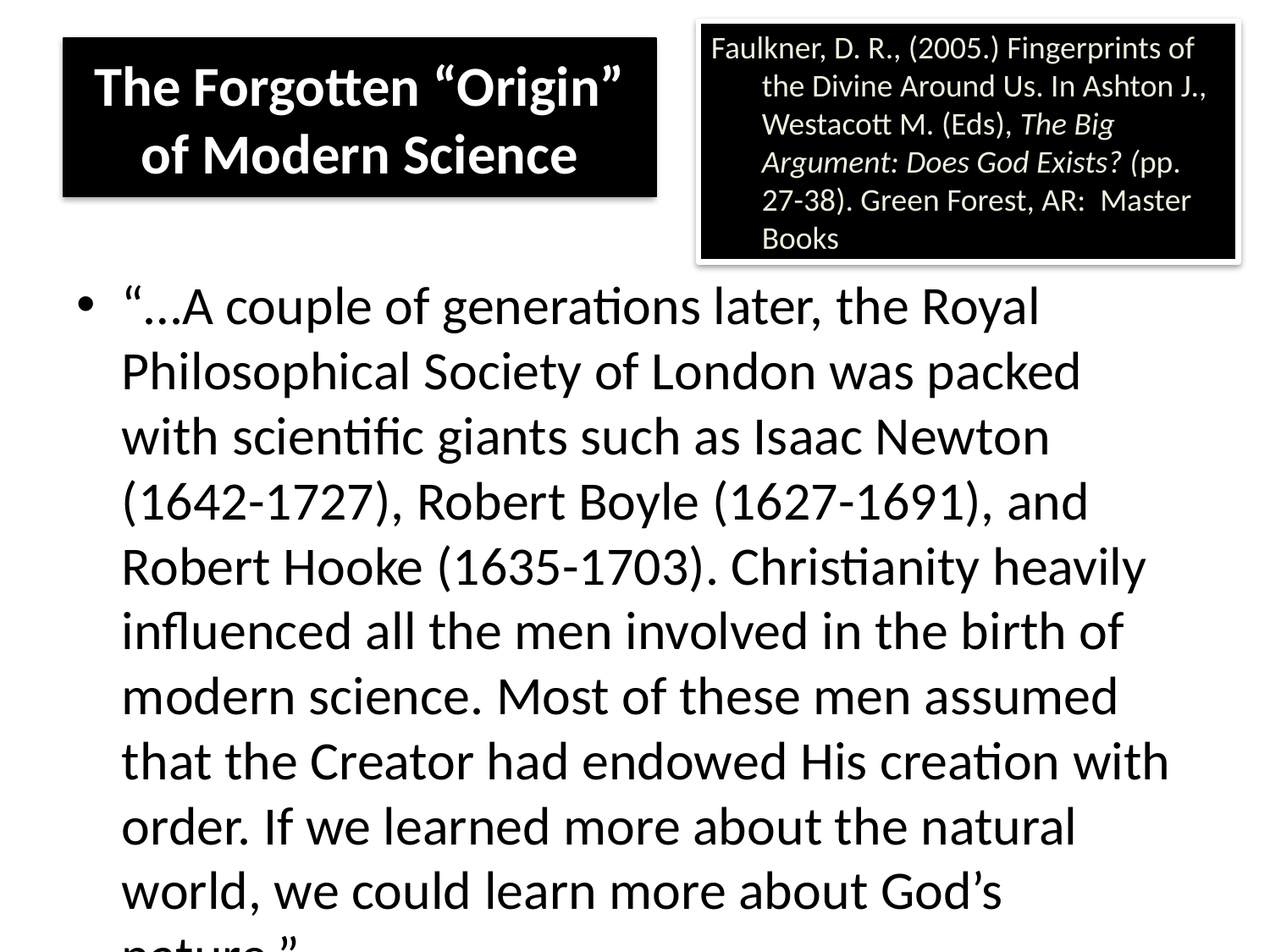

Faulkner, D. R., (2005.) Fingerprints of the Divine Around Us. In Ashton J., Westacott M. (Eds), The Big Argument: Does God Exists? (pp. 27-38). Green Forest, AR:  Master Books
# The Forgotten “Origin” of Modern Science
“…A couple of generations later, the Royal Philosophical Society of London was packed with scientific giants such as Isaac Newton (1642-1727), Robert Boyle (1627-1691), and Robert Hooke (1635-1703). Christianity heavily influenced all the men involved in the birth of modern science. Most of these men assumed that the Creator had endowed His creation with order. If we learned more about the natural world, we could learn more about God’s nature.”